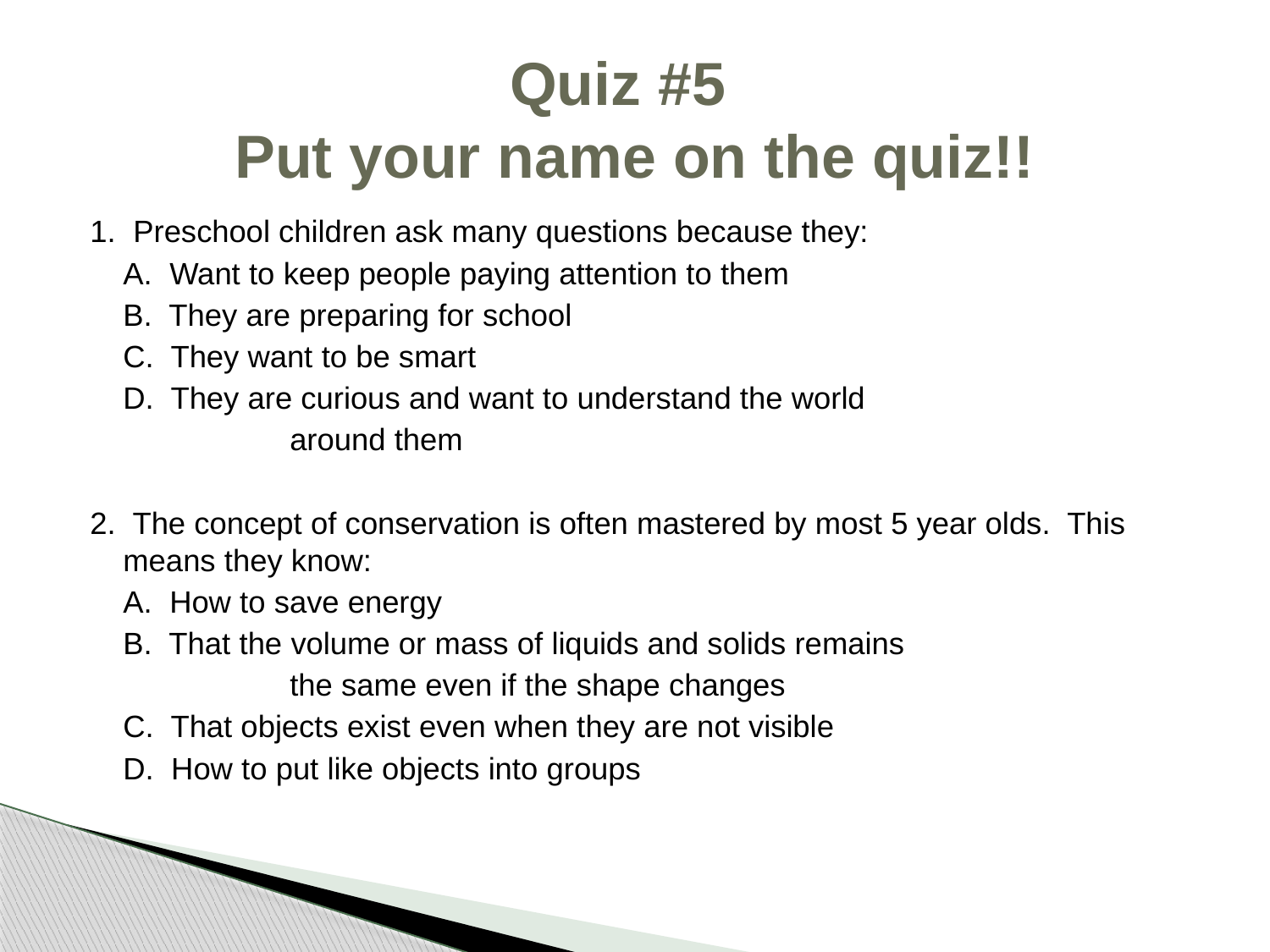

# Quiz #5 Put your name on the quiz!!
1.  Preschool children ask many questions because they:
	A.  Want to keep people paying attention to them
	B.  They are preparing for school
	C.  They want to be smart
	D.  They are curious and want to understand the world
                       around them

2.  The concept of conservation is often mastered by most 5 year olds.  This means they know:
	A.  How to save energy
	B.  That the volume or mass of liquids and solids remains
                       the same even if the shape changes
	C.  That objects exist even when they are not visible
	D.  How to put like objects into groups